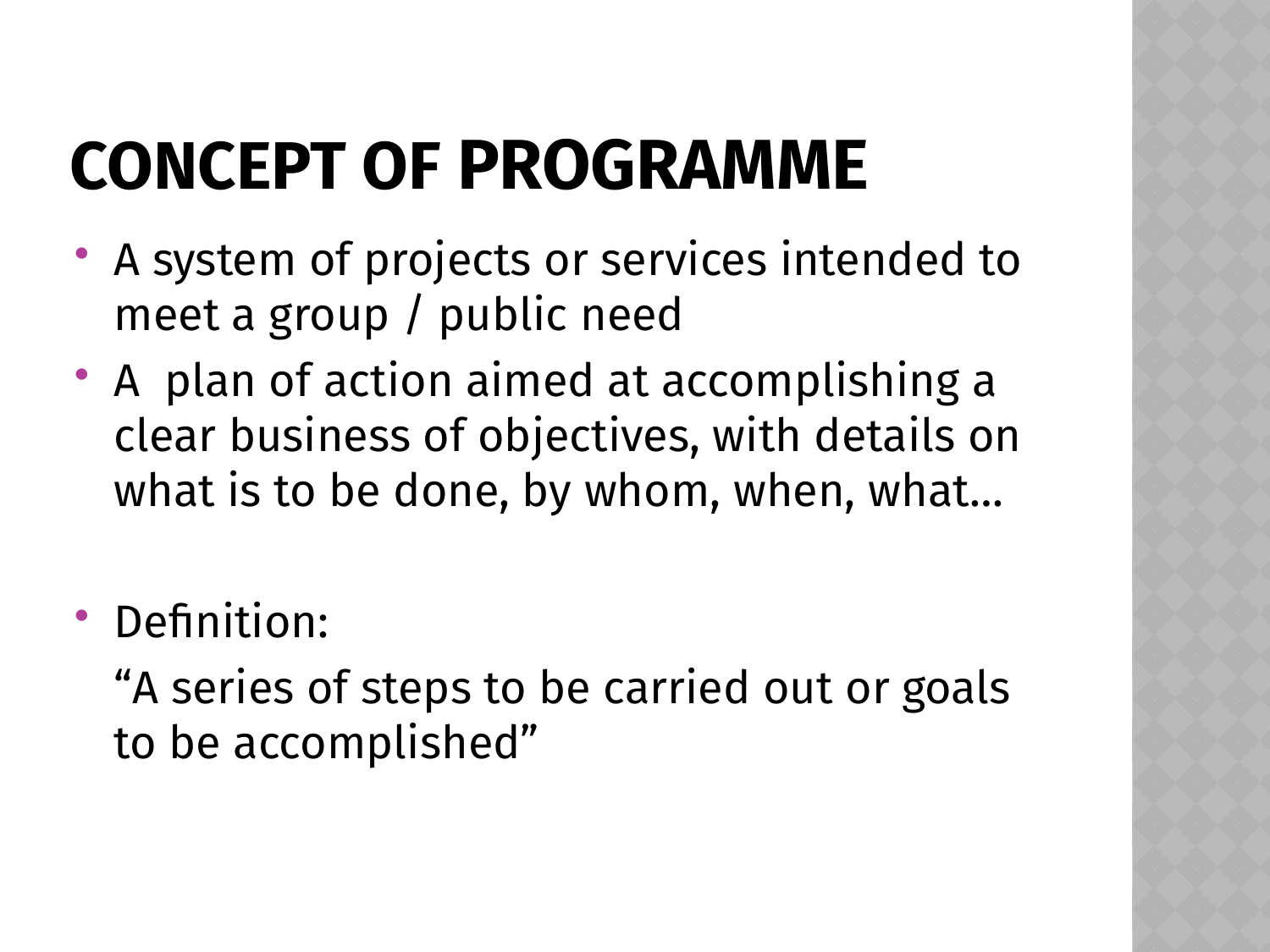

# Concept of Programme
A system of projects or services intended to meet a group / public need
A  plan of action aimed at accomplishing a clear business of objectives, with details on what is to be done, by whom, when, what…

Definition:
	“A series of steps to be carried out or goals to be accomplished”